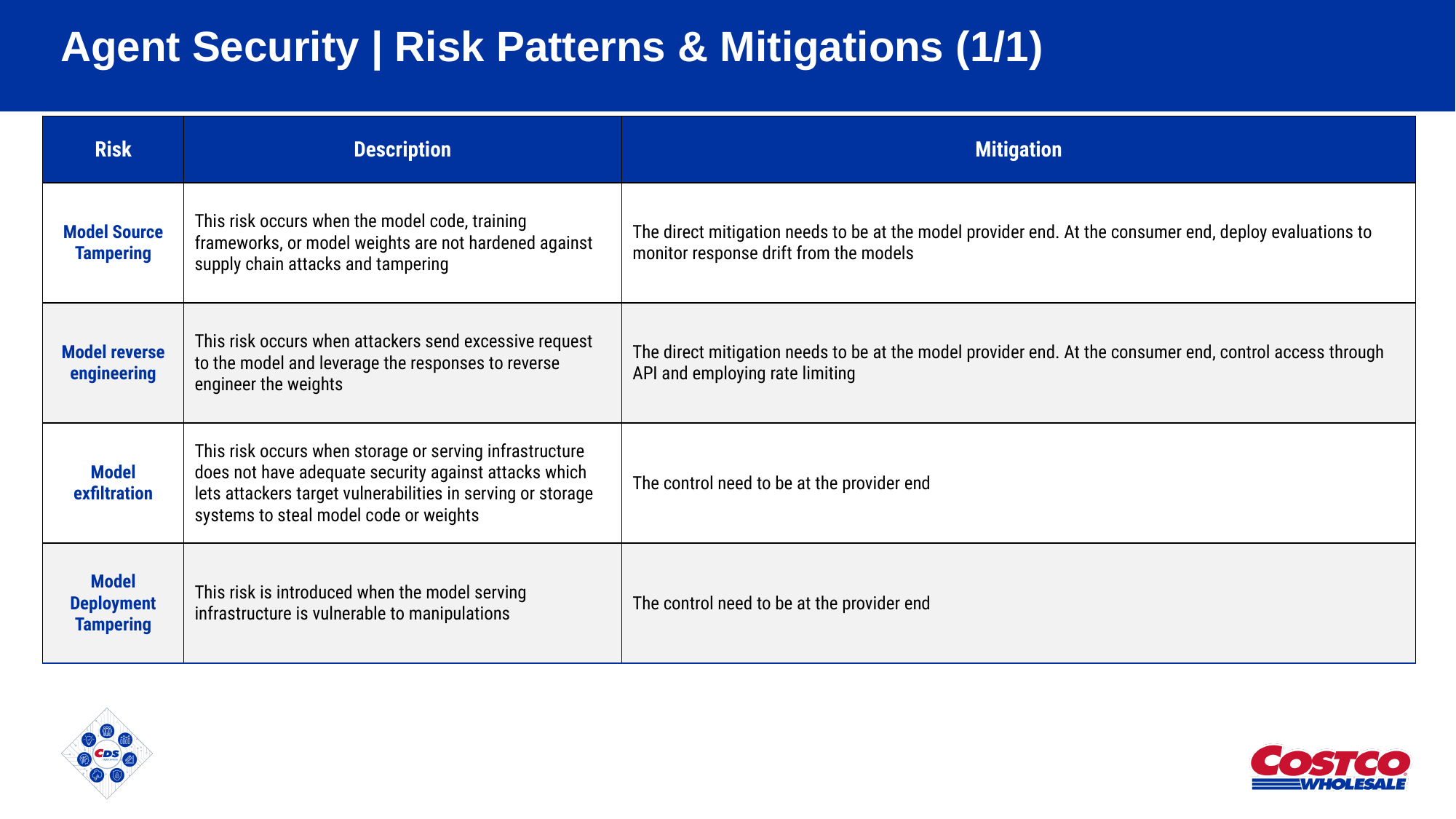

# Agent Security | Risk Patterns & Mitigations (1/1)
| Risk | Description | Mitigation |
| --- | --- | --- |
| Model Source Tampering | This risk occurs when the model code, training frameworks, or model weights are not hardened against supply chain attacks and tampering | The direct mitigation needs to be at the model provider end. At the consumer end, deploy evaluations to monitor response drift from the models |
| Model reverse engineering | This risk occurs when attackers send excessive request to the model and leverage the responses to reverse engineer the weights | The direct mitigation needs to be at the model provider end. At the consumer end, control access through API and employing rate limiting |
| Model exfiltration | This risk occurs when storage or serving infrastructure does not have adequate security against attacks which lets attackers target vulnerabilities in serving or storage systems to steal model code or weights | The control need to be at the provider end |
| Model Deployment Tampering | This risk is introduced when the model serving infrastructure is vulnerable to manipulations | The control need to be at the provider end |